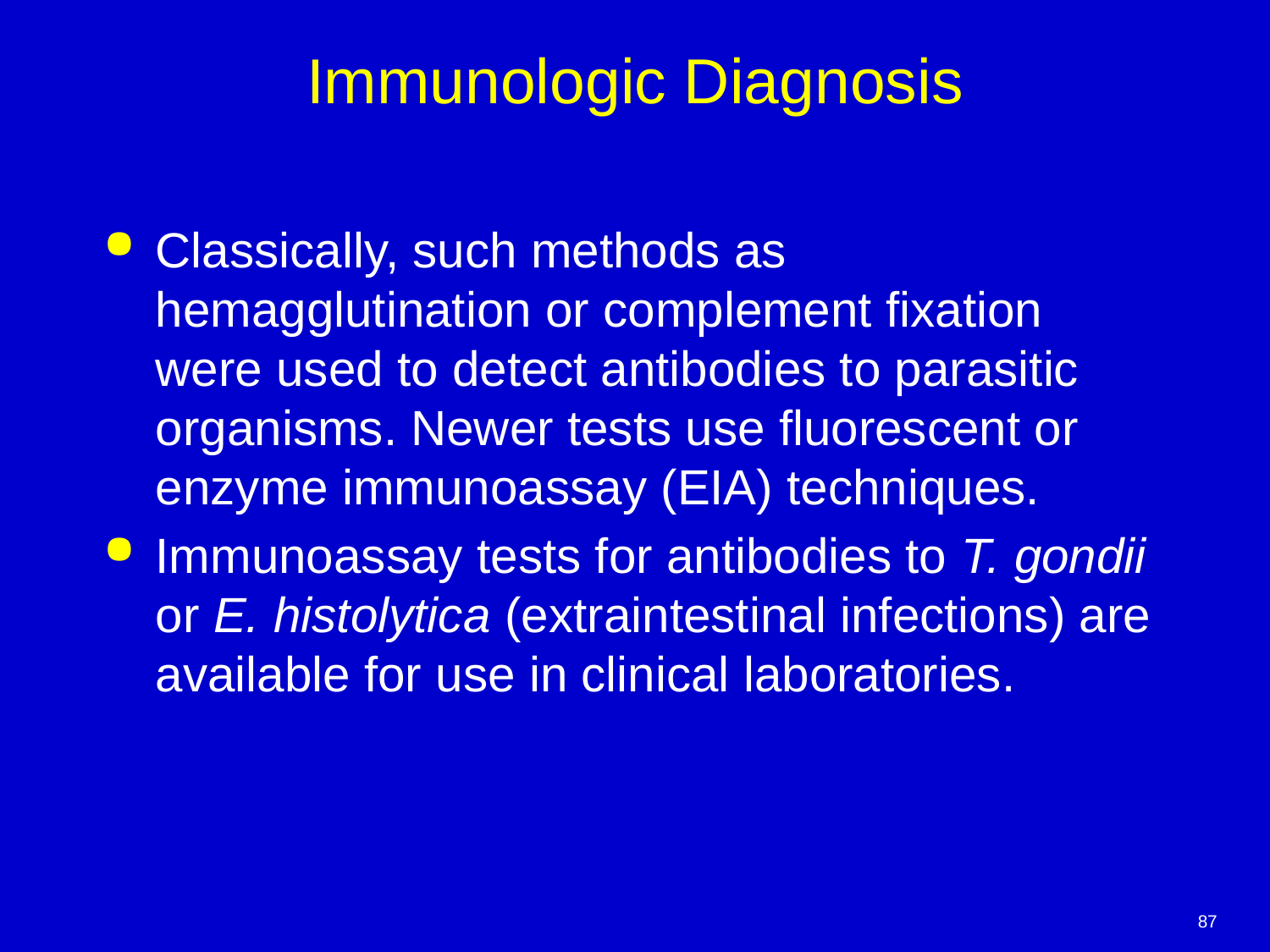

# Immunologic Diagnosis
Classically, such methods as hemagglutination or complement fixation were used to detect antibodies to parasitic organisms. Newer tests use fluorescent or enzyme immunoassay (EIA) techniques.
Immunoassay tests for antibodies to T. gondii or E. histolytica (extraintestinal infections) are available for use in clinical laboratories.